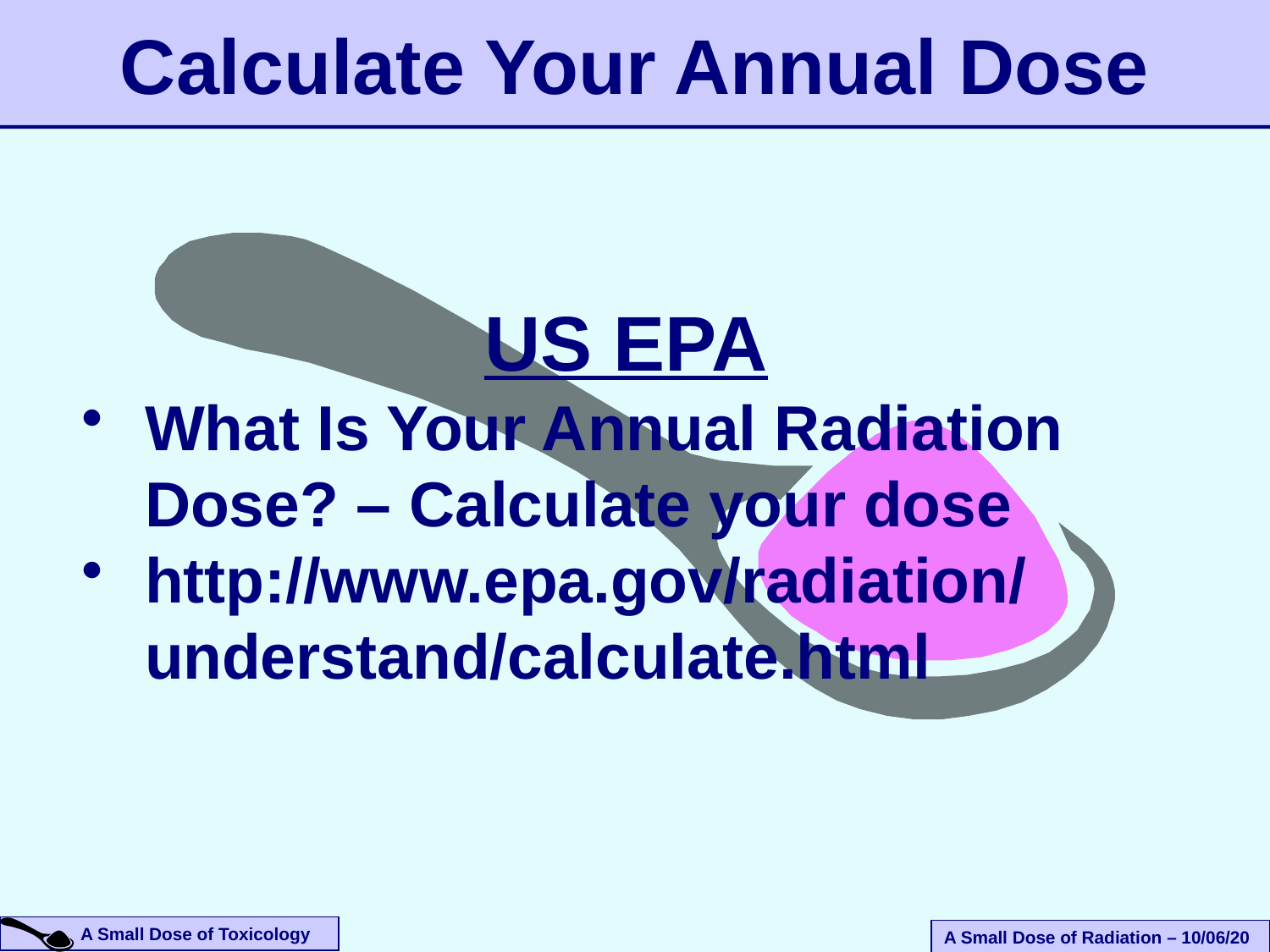

Calculate Your Annual Dose

US EPA
What Is Your Annual Radiation Dose? – Calculate your dose
http://www.epa.gov/radiation/understand/calculate.html